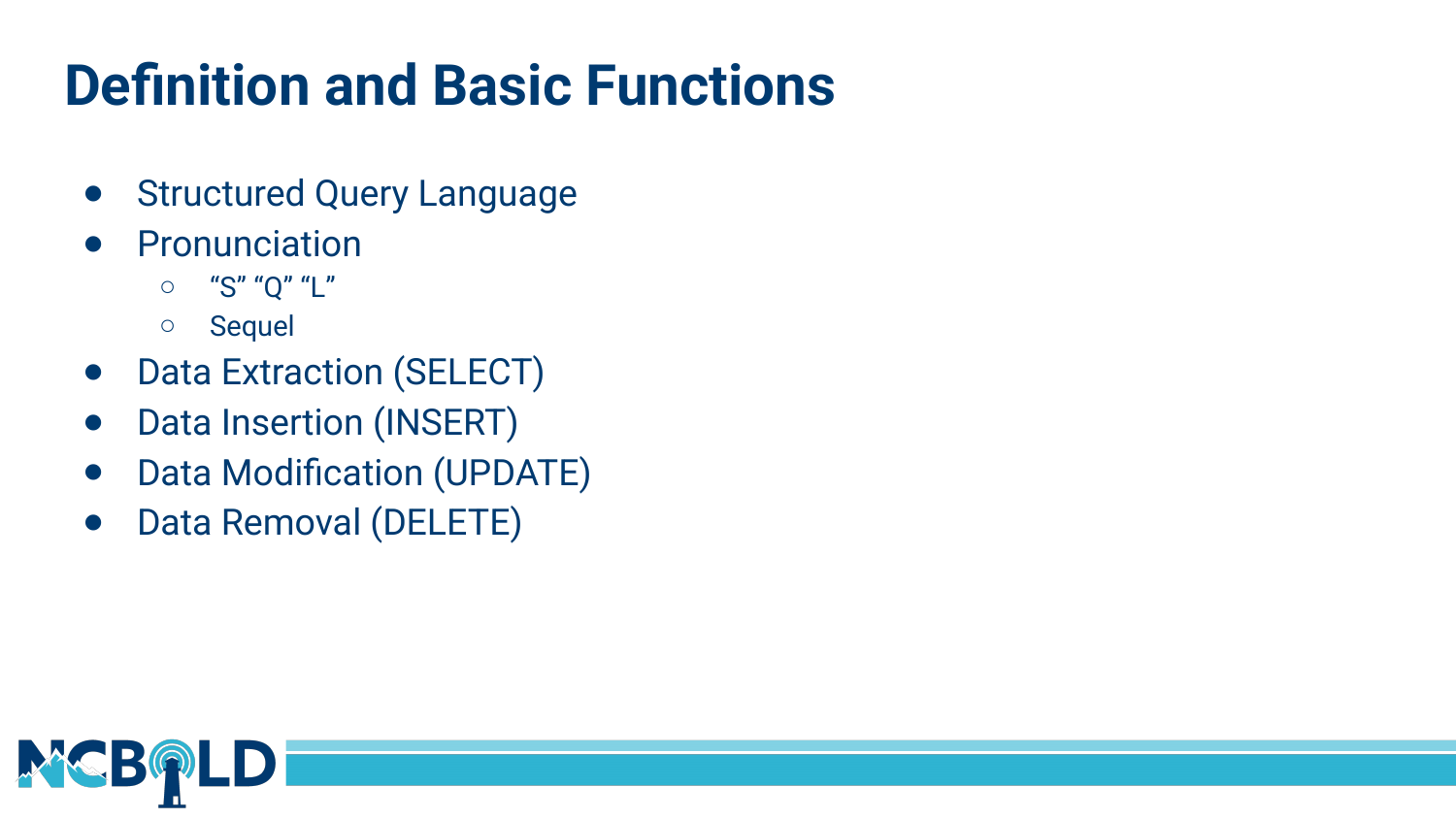

# Definition and Basic Functions
Structured Query Language
Pronunciation
“S” “Q” “L”
Sequel
Data Extraction (SELECT)
Data Insertion (INSERT)
Data Modification (UPDATE)
Data Removal (DELETE)